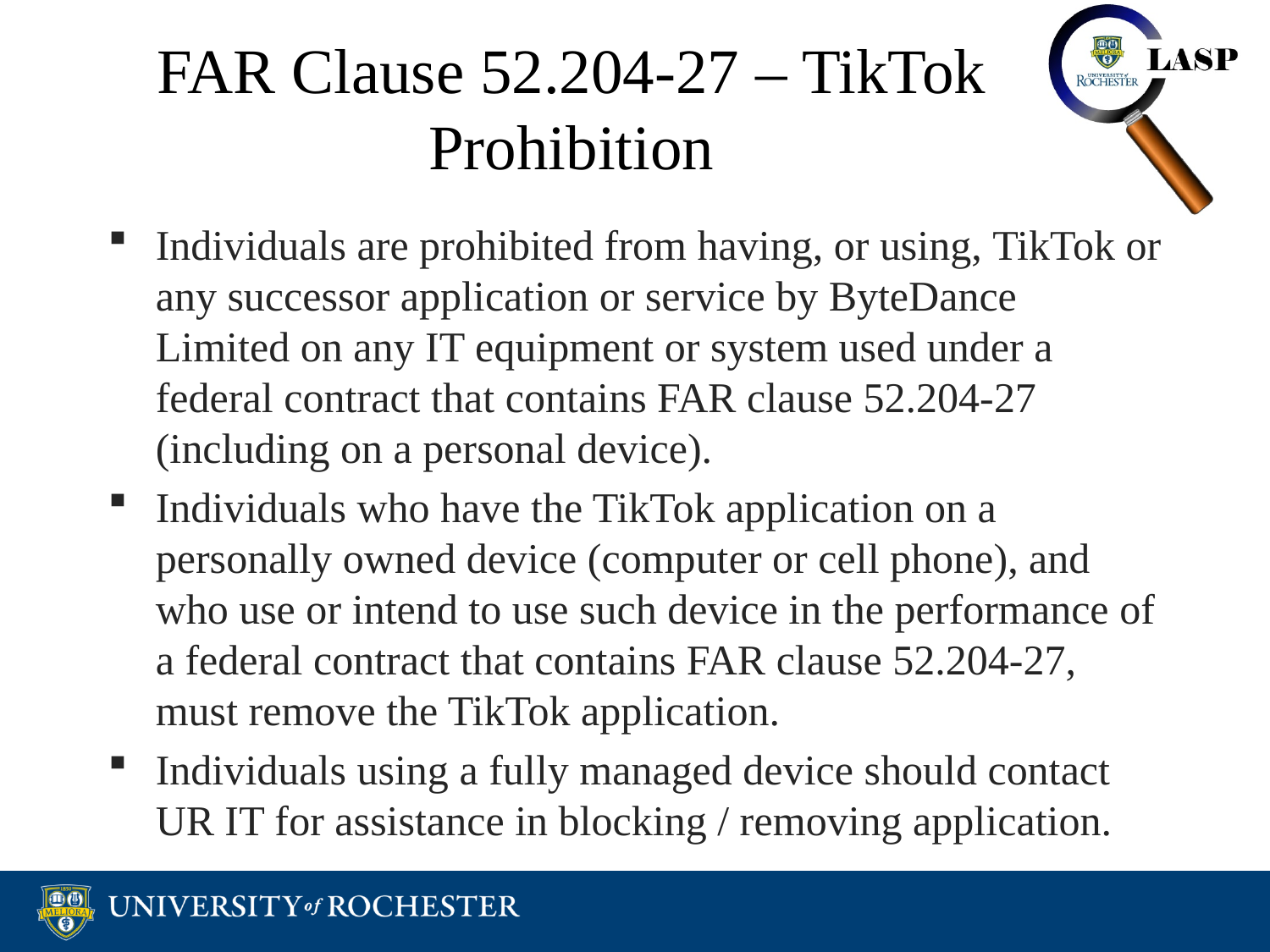

# FAR Clause 52.204-27 – TikTok Prohibition
Individuals are prohibited from having, or using, TikTok or any successor application or service by ByteDance Limited on any IT equipment or system used under a federal contract that contains FAR clause 52.204-27 (including on a personal device).
Individuals who have the TikTok application on a personally owned device (computer or cell phone), and who use or intend to use such device in the performance of a federal contract that contains FAR clause 52.204-27, must remove the TikTok application.
Individuals using a fully managed device should contact UR IT for assistance in blocking / removing application.